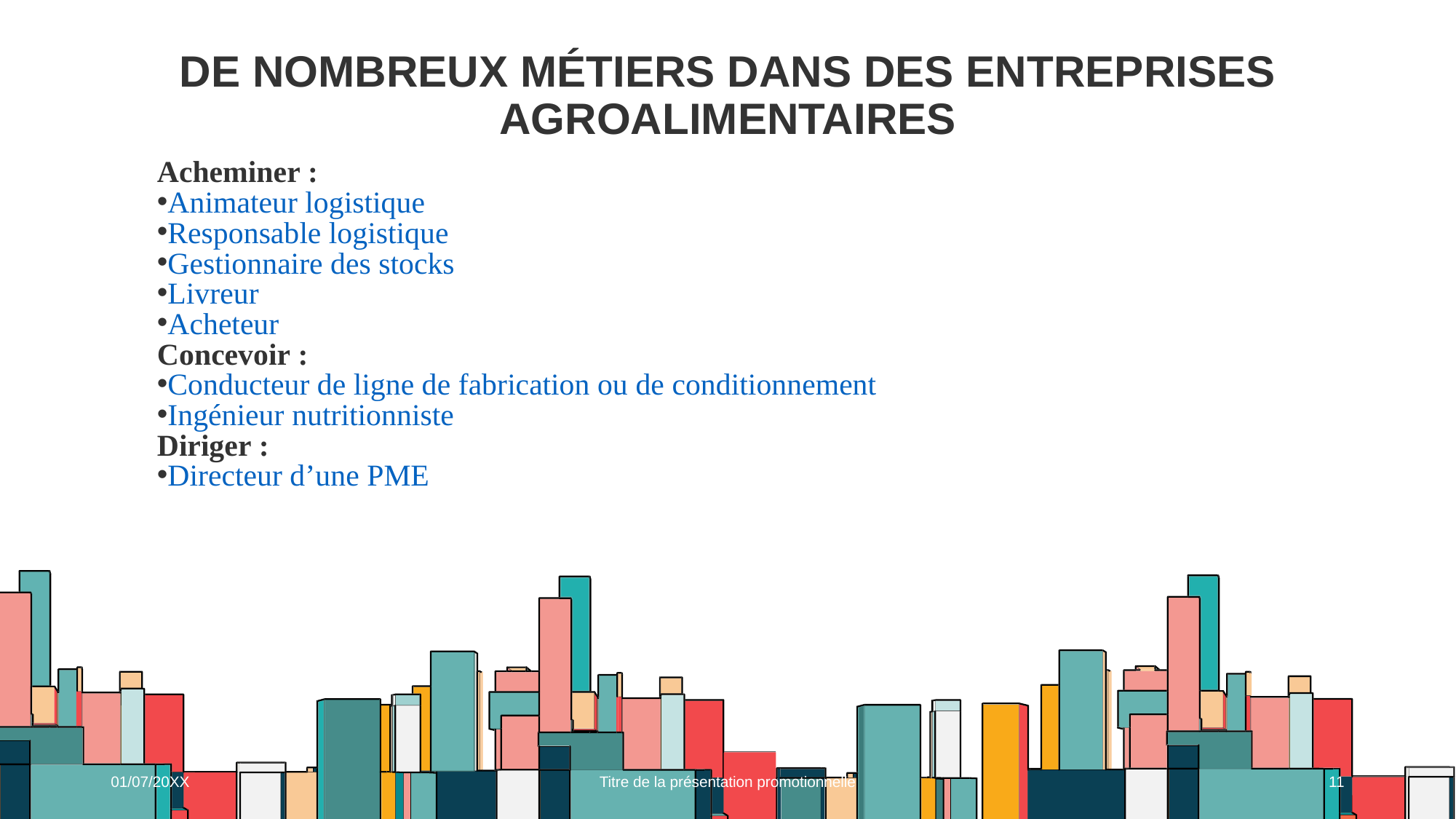

# De nombreux métiers dans des entreprises agroalimentaires
Acheminer :
Animateur logistique
Responsable logistique
Gestionnaire des stocks
Livreur
Acheteur
Concevoir :
Conducteur de ligne de fabrication ou de conditionnement
Ingénieur nutritionniste
Diriger :
Directeur d’une PME

01/07/20XX
Titre de la présentation promotionnelle
11